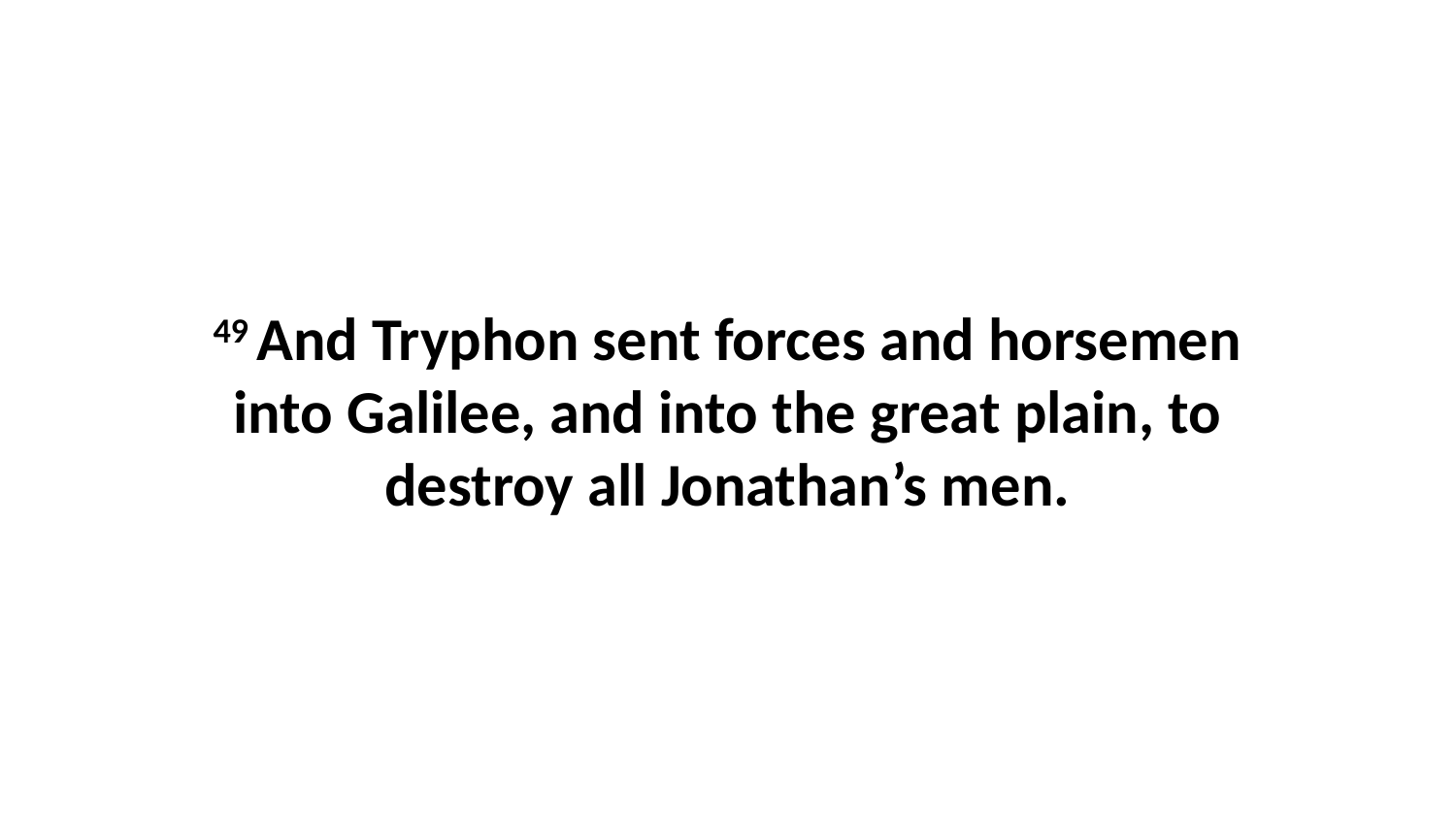

49 And Tryphon sent forces and horsemen into Galilee, and into the great plain, to destroy all Jonathan’s men.